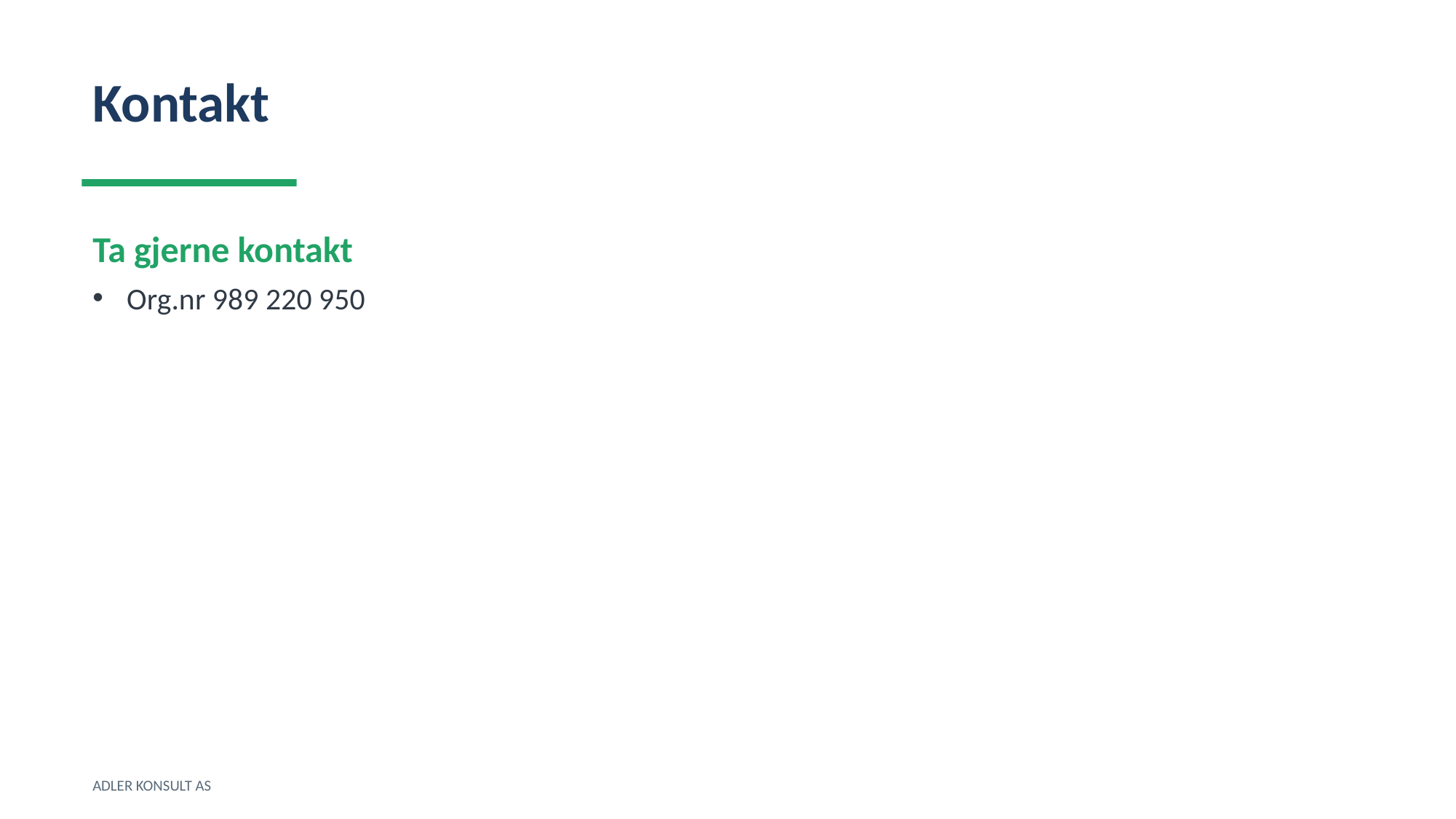

Kontakt

Ta gjerne kontakt
Org.nr 989 220 950
ADLER KONSULT AS